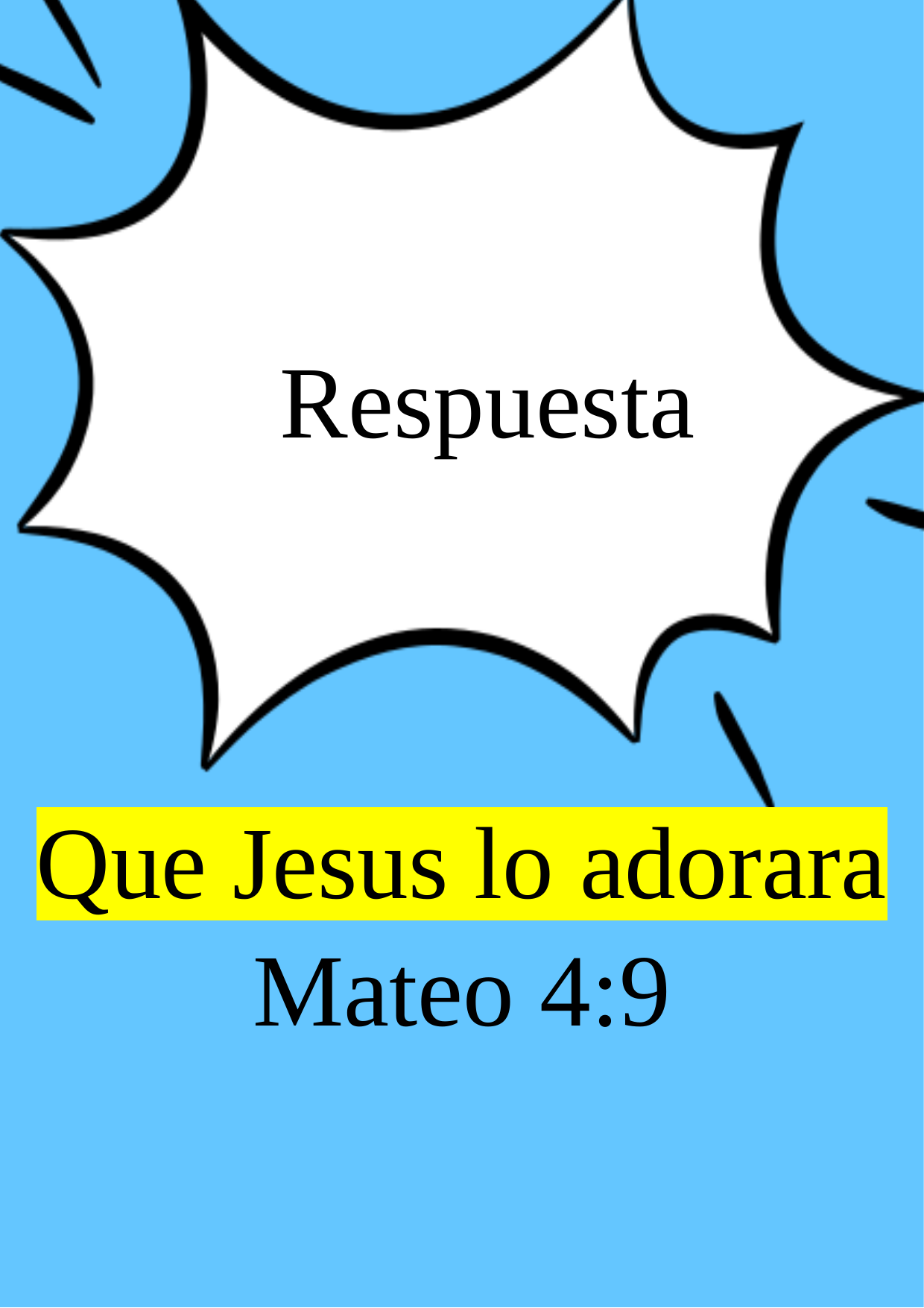

Respuesta

Que Jesus lo adorara
Mateo 4:9